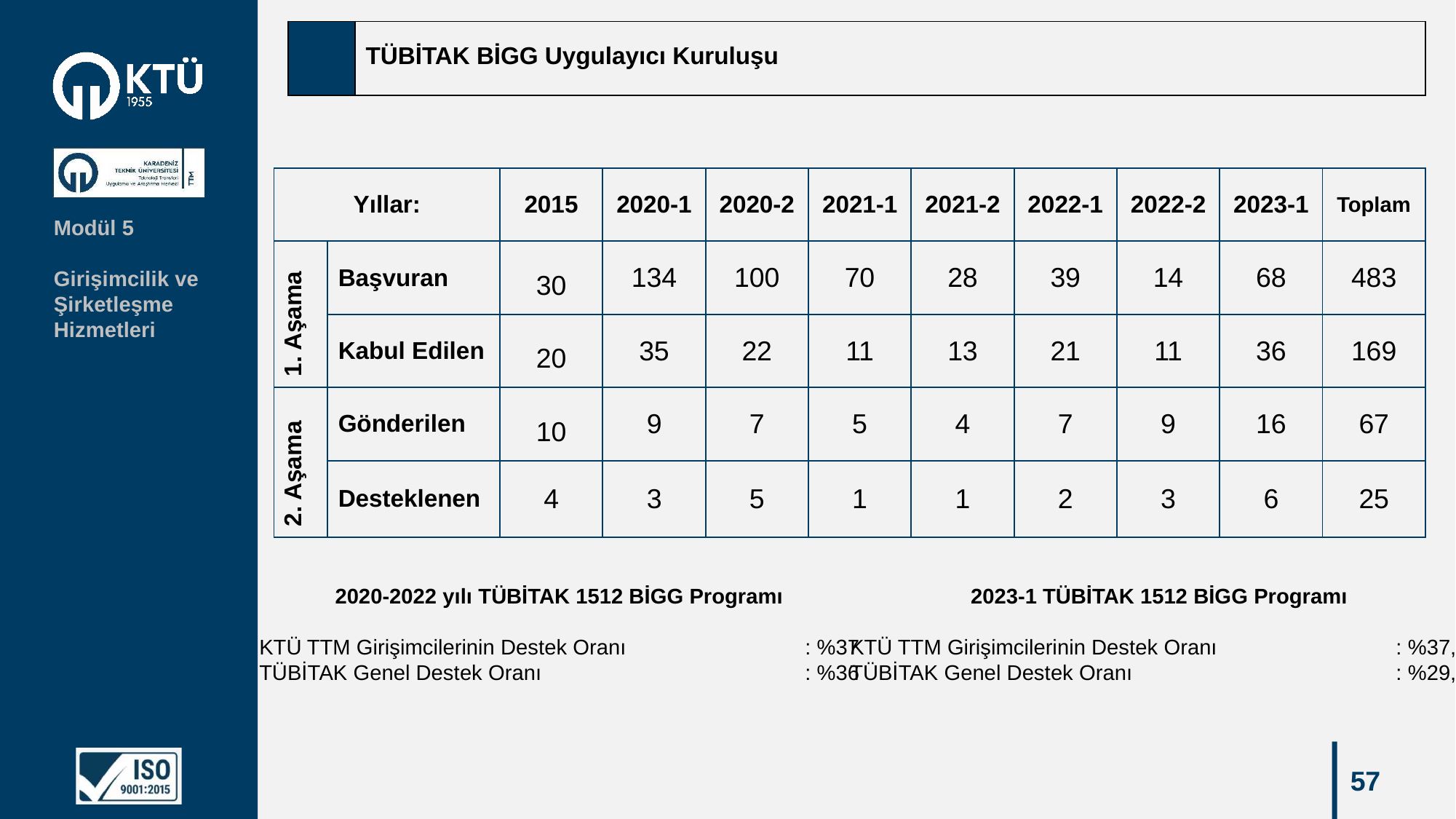

TÜBİTAK BİGG Uygulayıcı Kuruluşu

| Yıllar: | Yıllar | 2015 | 2020-1 | 2020-2 | 2021-1 | 2021-2 | 2022-1 | 2022-2 | 2023-1 | Toplam |
| --- | --- | --- | --- | --- | --- | --- | --- | --- | --- | --- |
| 1. Aşama | Başvuran | 30 | 134 | 100 | 70 | 28 | 39 | 14 | 68 | 483 |
|  | Kabul Edilen | 20 | 35 | 22 | 11 | 13 | 21 | 11 | 36 | 169 |
| 2. Aşama | Gönderilen | 10 | 9 | 7 | 5 | 4 | 7 | 9 | 16 | 67 |
|  | Desteklenen | 4 | 3 | 5 | 1 | 1 | 2 | 3 | 6 | 25 |
Modül 5

Girişimcilik ve Şirketleşme Hizmetleri
2020-2022 yılı TÜBİTAK 1512 BİGG Programı

KTÜ TTM Girişimcilerinin Destek Oranı		: %37
TÜBİTAK Genel Destek Oranı			: %36
2023-1 TÜBİTAK 1512 BİGG Programı

KTÜ TTM Girişimcilerinin Destek Oranı		: %37,5
TÜBİTAK Genel Destek Oranı			: %29,7